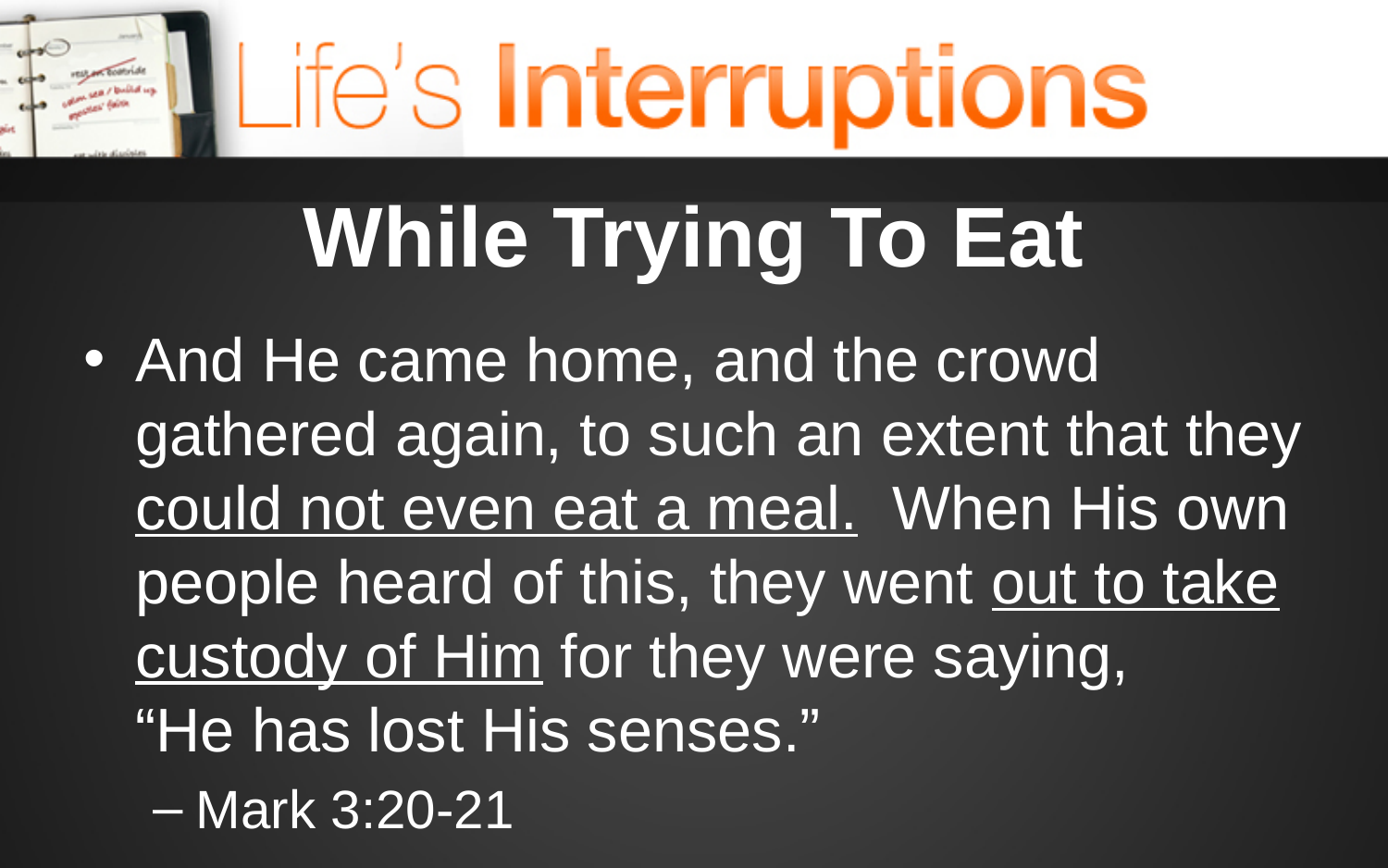

# While Trying To Eat
And He came home, and the crowd gathered again, to such an extent that they could not even eat a meal.  When His own people heard of this, they went out to take custody of Him for they were saying,
“He has lost His senses.”
Mark 3:20-21